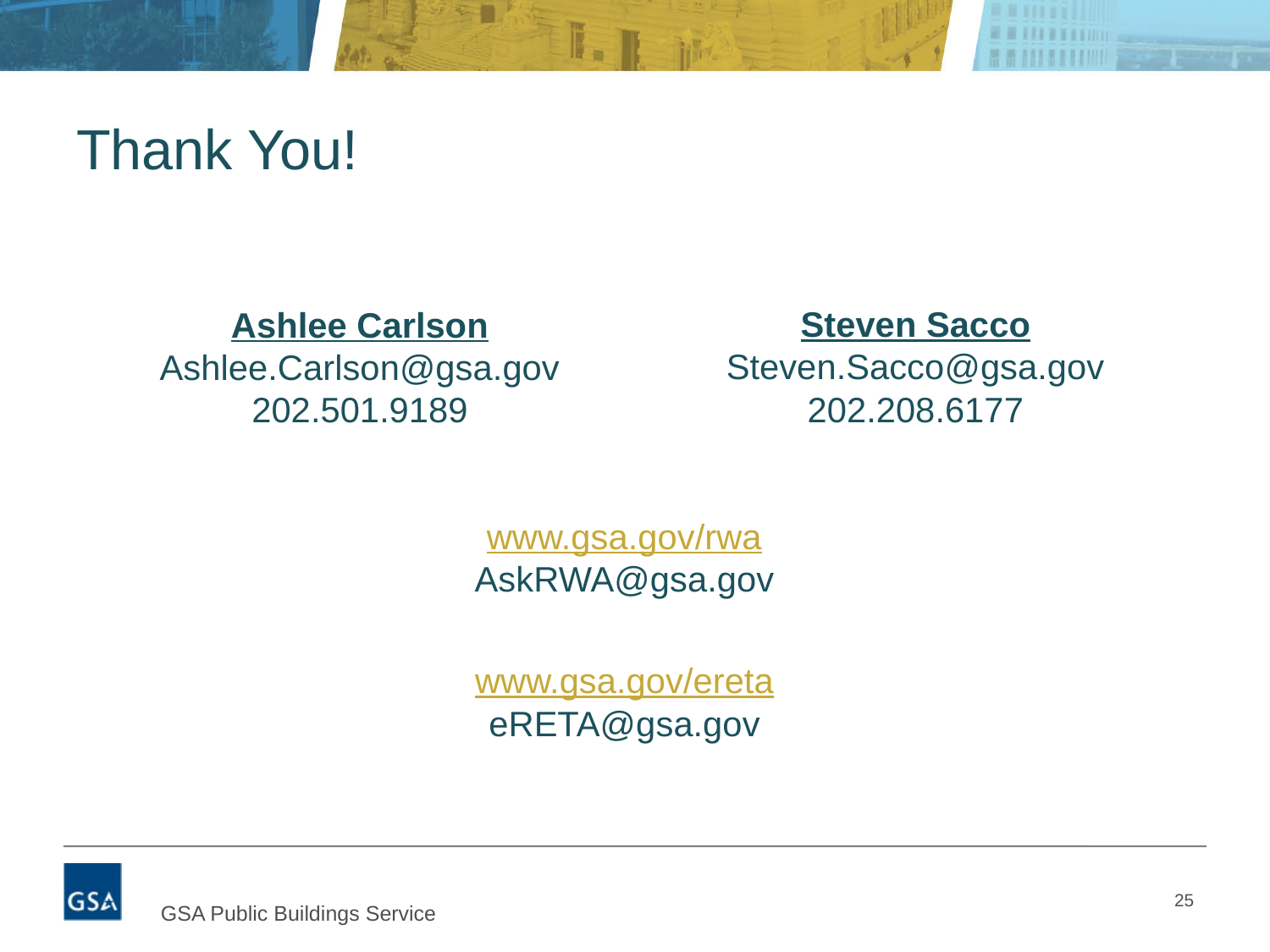

# Thank You!
Ashlee Carlson
Ashlee.Carlson@gsa.gov
202.501.9189

Steven Sacco
Steven.Sacco@gsa.gov
202.208.6177

www.gsa.gov/rwa
AskRWA@gsa.gov

www.gsa.gov/ereta
eRETA@gsa.gov

25
GSA Public Buildings Service